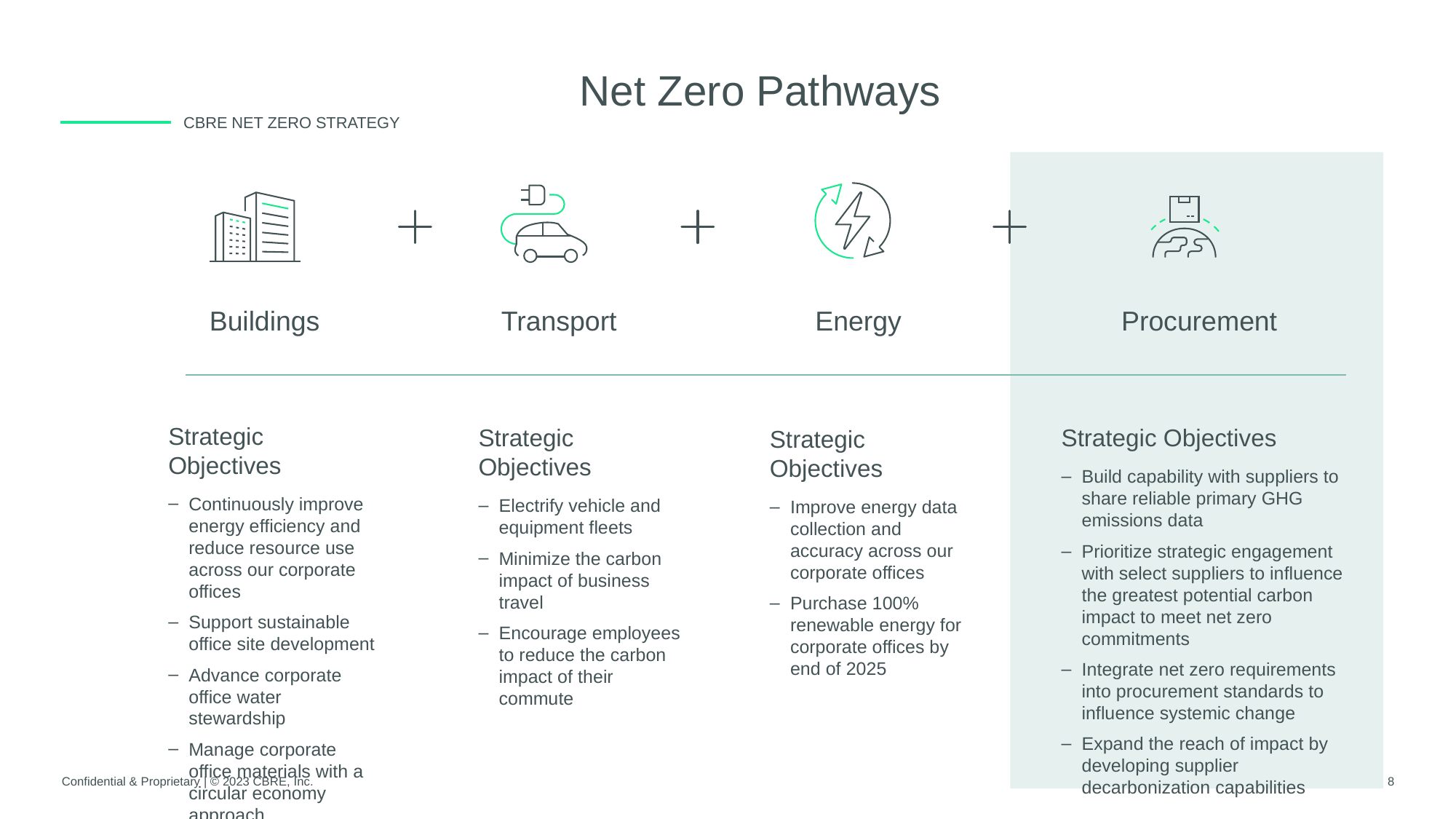

# Net Zero Pathways
CBRE Net Zero Strategy

Buildings
Energy
Procurement
Transport
|  |
| --- |
Strategic Objectives
Continuously improve energy efficiency and reduce resource use across our corporate offices
Support sustainable office site development
Advance corporate office water stewardship
Manage corporate office materials with a circular economy approach
Strategic Objectives
Electrify vehicle and equipment fleets
Minimize the carbon impact of business travel
Encourage employees to reduce the carbon impact of their commute
Strategic Objectives
Build capability with suppliers to share reliable primary GHG emissions data
Prioritize strategic engagement with select suppliers to influence the greatest potential carbon impact to meet net zero commitments
Integrate net zero requirements into procurement standards to influence systemic change
Expand the reach of impact by developing supplier decarbonization capabilities
Strategic Objectives
Improve energy data collection and accuracy across our corporate offices
Purchase 100% renewable energy for corporate offices by end of 2025